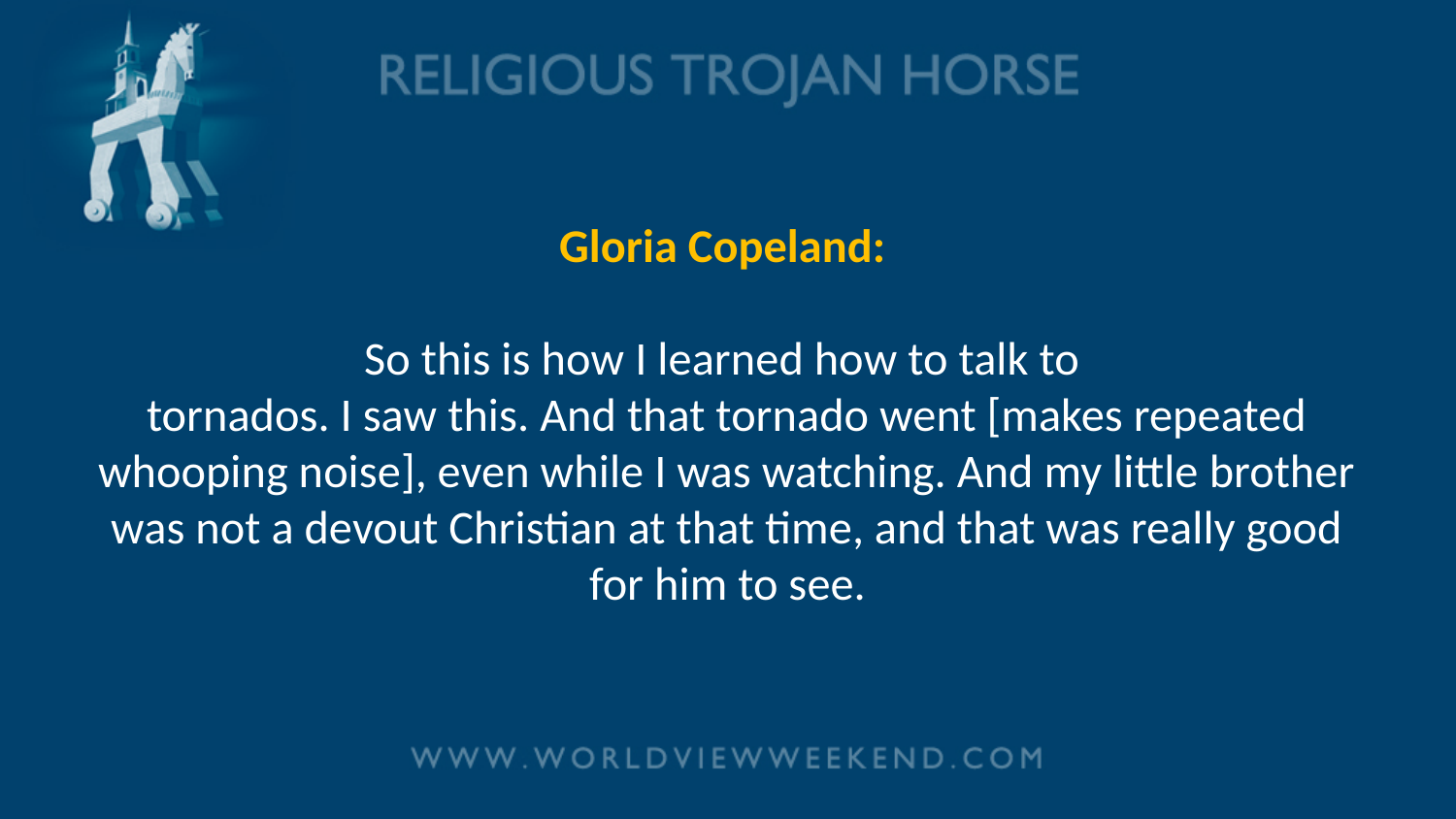

# Gloria Copeland: So this is how I learned how to talk to tornados. I saw this. And that tornado went [makes repeated whooping noise], even while I was watching. And my little brother was not a devout Christian at that time, and that was really good for him to see.